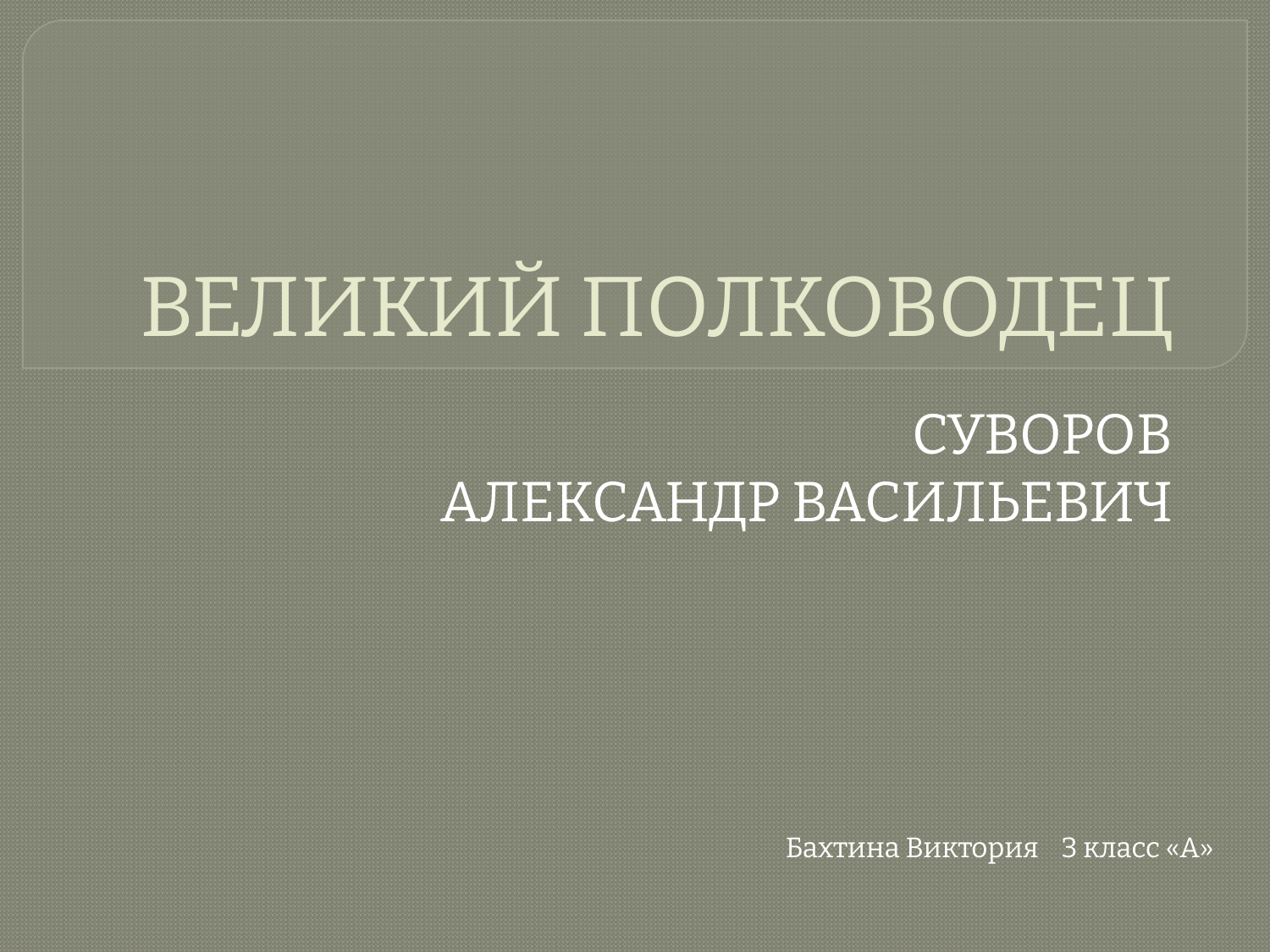

# ВЕЛИКИЙ ПОЛКОВОДЕЦ
СУВОРОВ
АЛЕКСАНДР ВАСИЛЬЕВИЧ
Бахтина Виктория    3 класс «А»